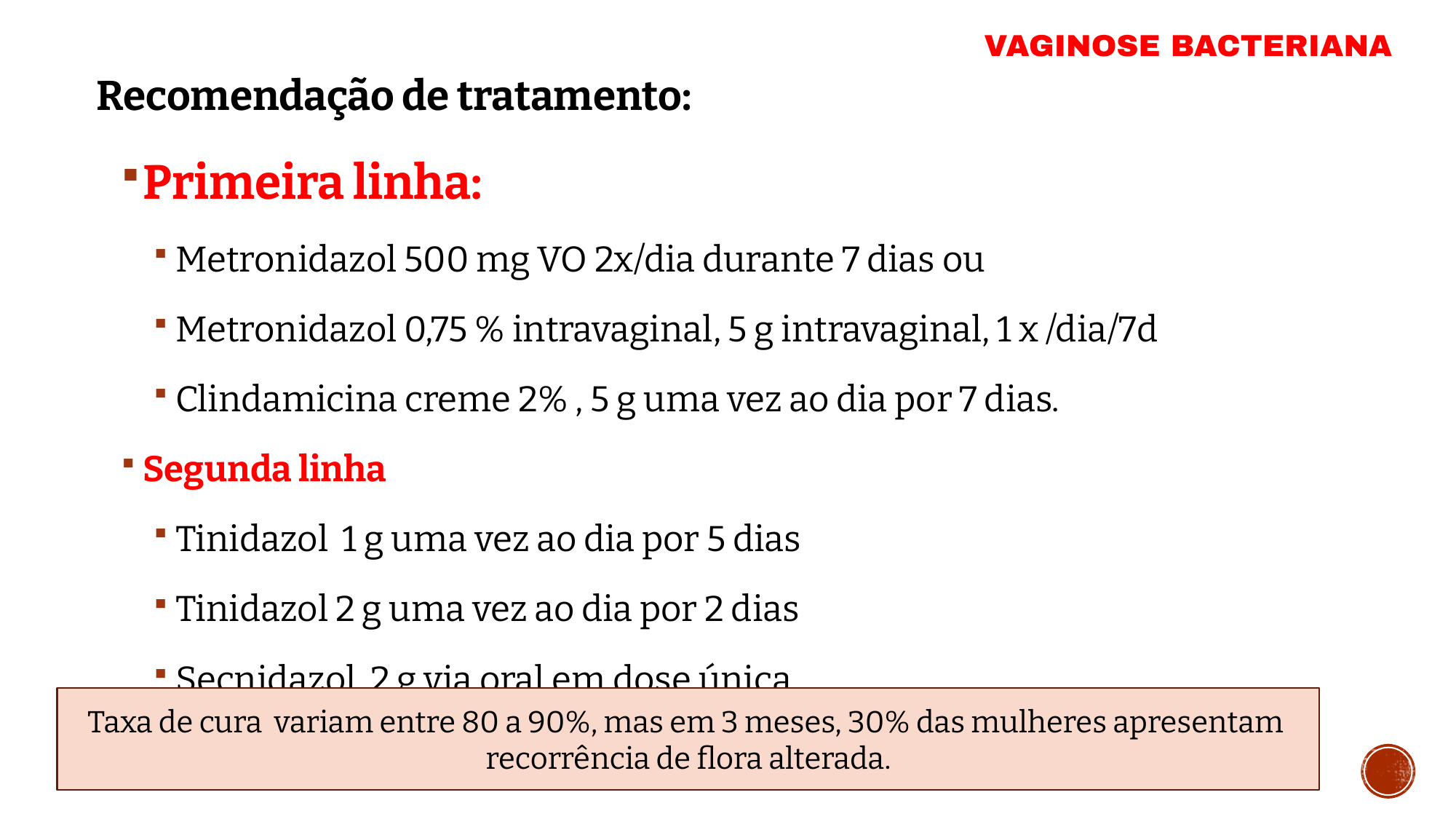

# VAGINOSE BACTERIANA

 Recomendação de tratamento:
Primeira linha:
Metronidazol 500 mg VO 2x/dia durante 7 dias ou
Metronidazol 0,75 % intravaginal, 5 g intravaginal, 1 x /dia/7d
Clindamicina creme 2% , 5 g uma vez ao dia por 7 dias.
Segunda linha
Tinidazol  1 g uma vez ao dia por 5 dias
Tinidazol 2 g uma vez ao dia por 2 dias
Secnidazol  2 g via oral em dose única

Taxa de cura  variam entre 80 a 90%, mas em 3 meses, 30% das mulheres apresentam  recorrência de flora alterada.
ISSVD